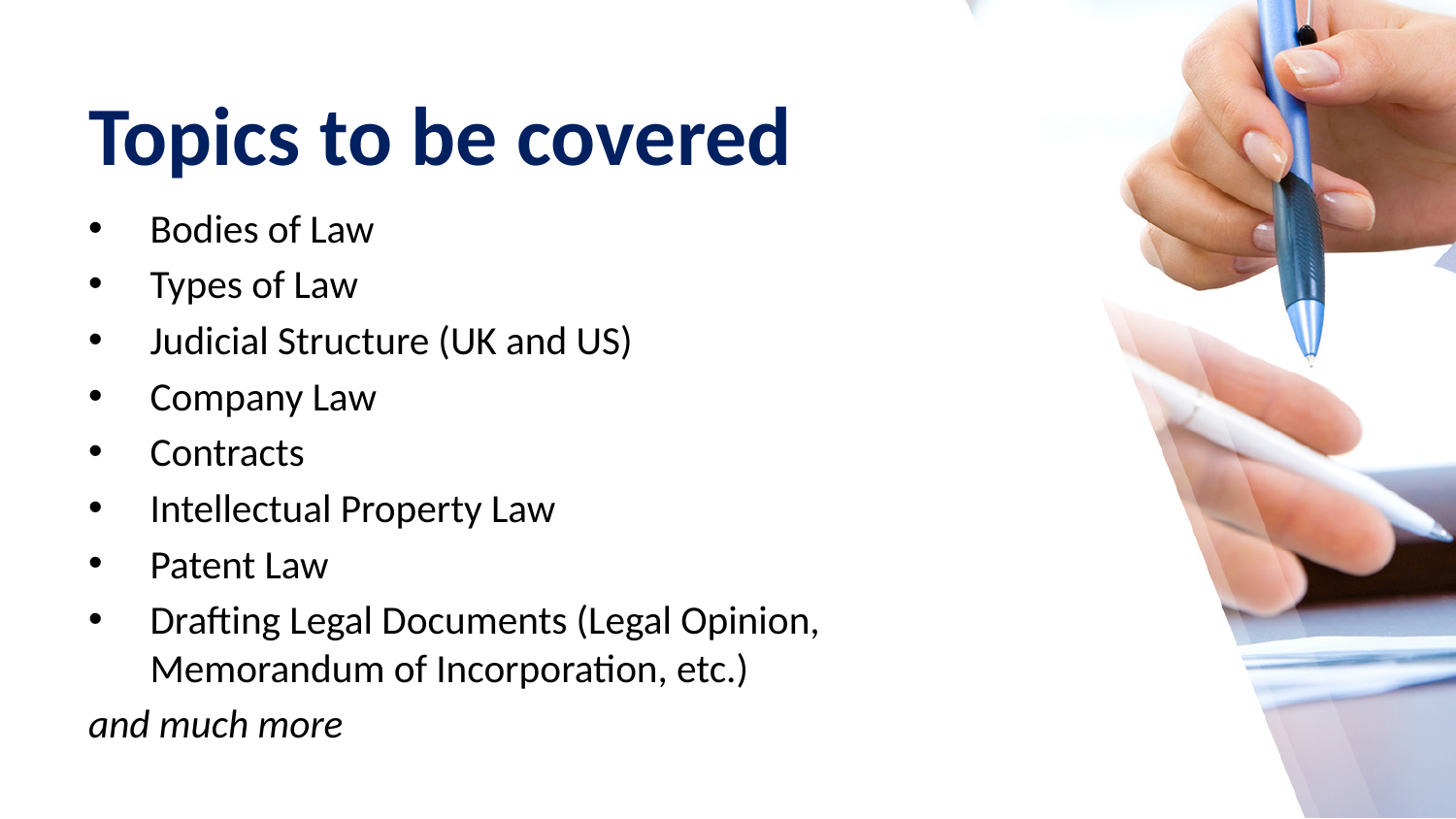

# Topics to be covered
Bodies of Law
Types of Law
Judicial Structure (UK and US)
Company Law
Contracts
Intellectual Property Law
Patent Law
Drafting Legal Documents (Legal Opinion, Memorandum of Incorporation, etc.)
and much more